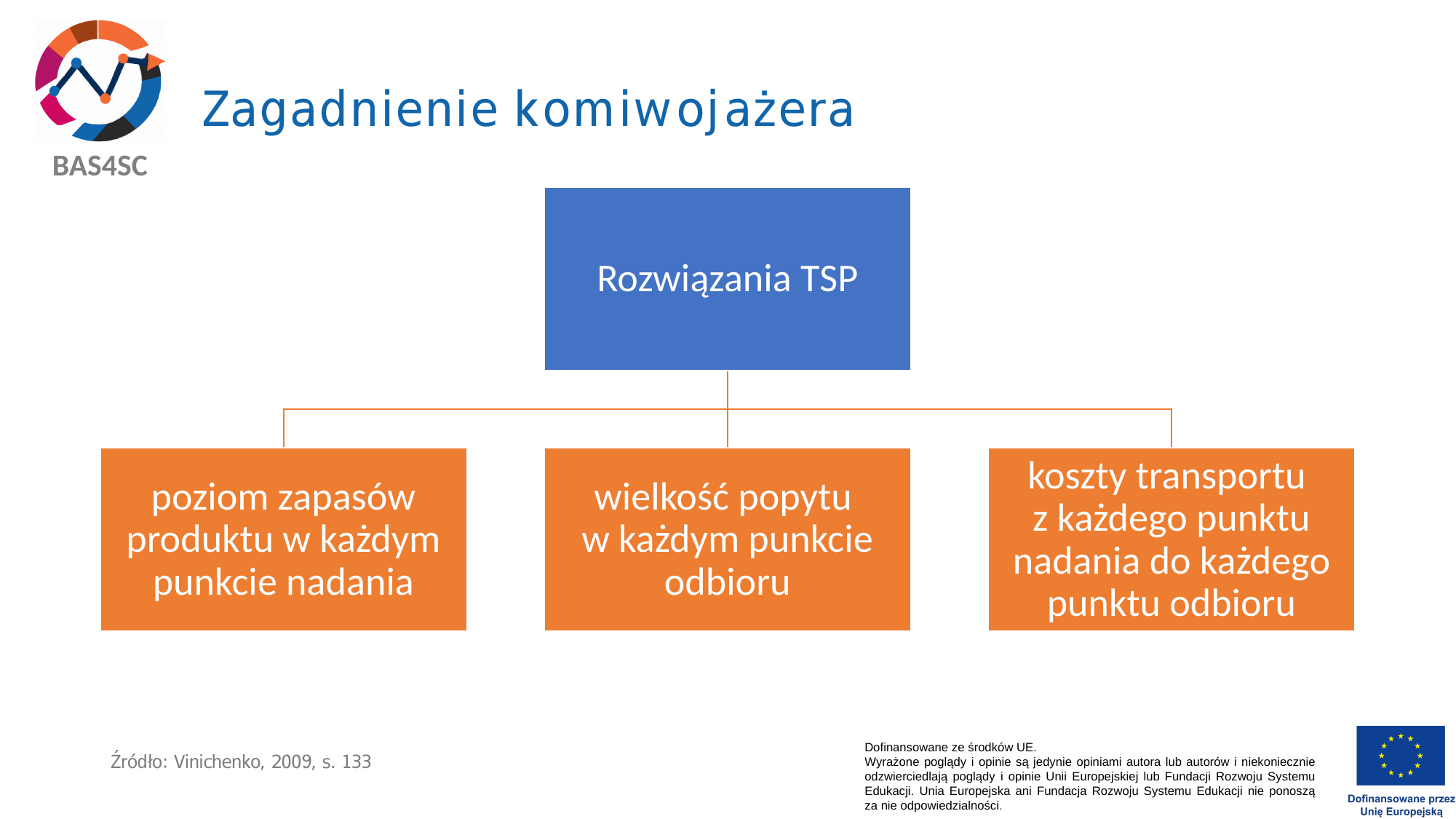

# Zagadnienie komiwojażera
Rozwiązania TSP
poziom zapasów produktu w każdym punkcie nadania
wielkość popytu
w każdym punkcie odbioru
koszty transportu
z każdego punktu nadania do każdego punktu odbioru
Źródło: Vinichenko, 2009, s. 133